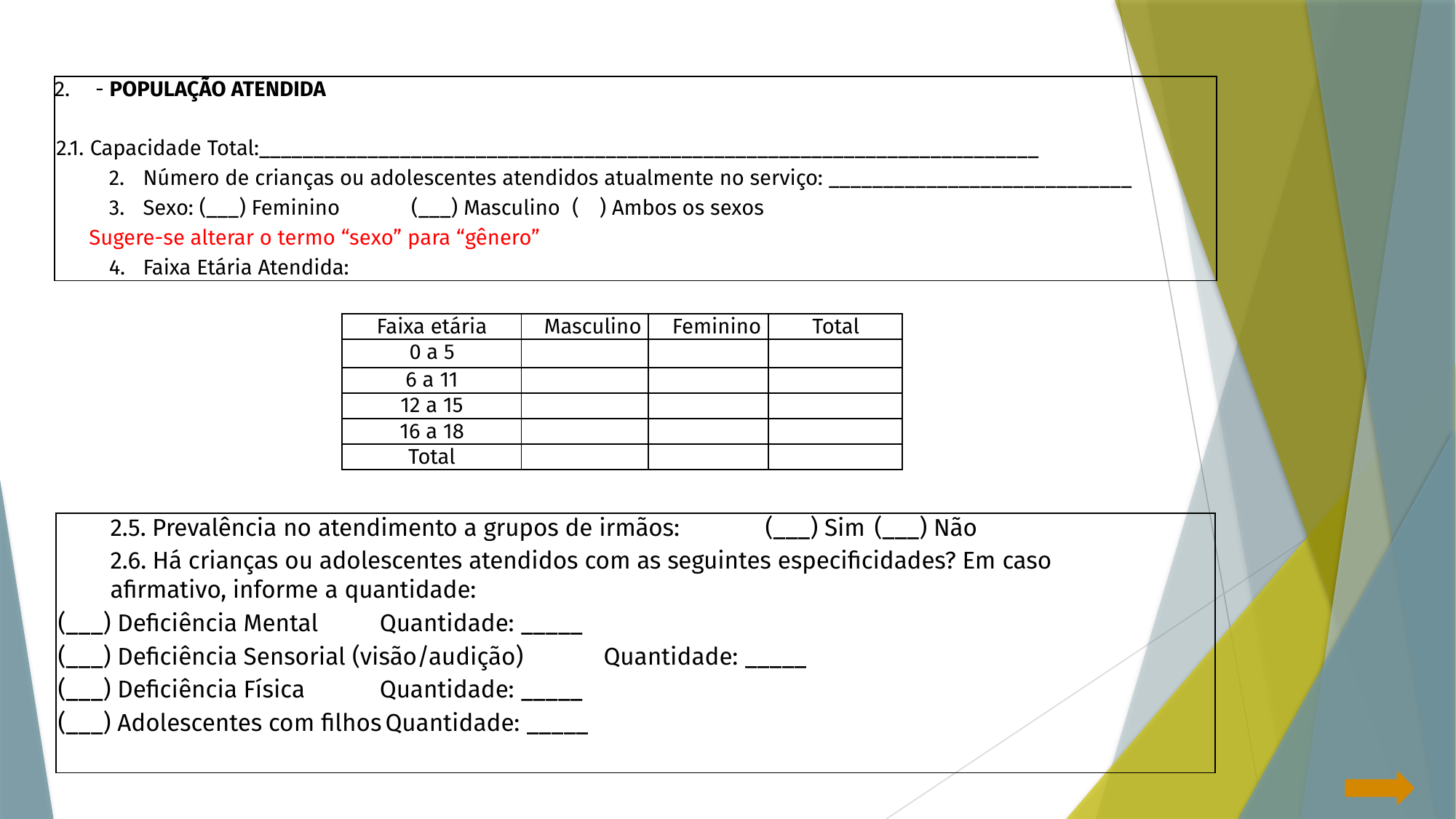

| - POPULAÇÃO ATENDIDA 2.1. Capacidade Total:\_\_\_\_\_\_\_\_\_\_\_\_\_\_\_\_\_\_\_\_\_\_\_\_\_\_\_\_\_\_\_\_\_\_\_\_\_\_\_\_\_\_\_\_\_\_\_\_\_\_\_\_\_\_\_\_\_\_\_\_\_\_\_\_\_\_\_\_\_\_\_\_ Número de crianças ou adolescentes atendidos atualmente no serviço: \_\_\_\_\_\_\_\_\_\_\_\_\_\_\_\_\_\_\_\_\_\_\_\_\_\_\_\_ Sexo: (\_\_\_) Feminino (\_\_\_) Masculino ( ) Ambos os sexos Sugere-se alterar o termo “sexo” para “gênero” Faixa Etária Atendida: |
| --- |
| Faixa etária | Masculino | Feminino | Total |
| --- | --- | --- | --- |
| 0 a 5 |  |  |  |
| 6 a 11 |  |  |  |
| 12 a 15 |  |  |  |
| 16 a 18 |  |  |  |
| Total |  |  |  |

| 2.5. Prevalência no atendimento a grupos de irmãos: (\_\_\_) Sim (\_\_\_) Não 2.6. Há crianças ou adolescentes atendidos com as seguintes especificidades? Em caso afirmativo, informe a quantidade: (\_\_\_) Deficiência Mental Quantidade: \_\_\_\_\_ (\_\_\_) Deficiência Sensorial (visão/audição) Quantidade: \_\_\_\_\_ (\_\_\_) Deficiência Física Quantidade: \_\_\_\_\_ (\_\_\_) Adolescentes com filhos Quantidade: \_\_\_\_\_ |
| --- |